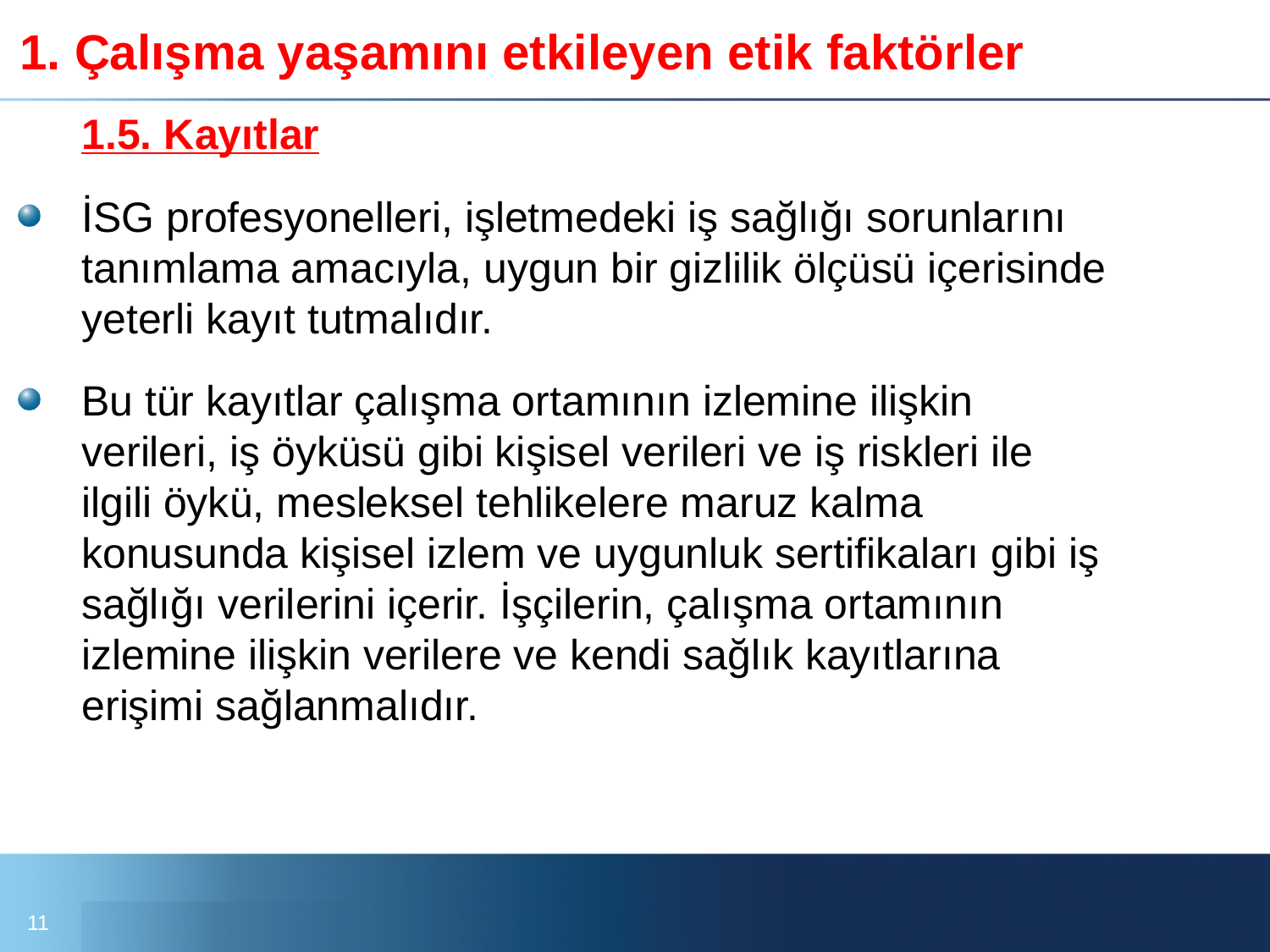

# 1. Çalışma yaşamını etkileyen etik faktörler
	1.5. Kayıtlar
İSG profesyonelleri, işletmedeki iş sağlığı sorunlarını tanımlama amacıyla, uygun bir gizlilik ölçüsü içerisinde yeterli kayıt tutmalıdır.
Bu tür kayıtlar çalışma ortamının izlemine ilişkin verileri, iş öyküsü gibi kişisel verileri ve iş riskleri ile ilgili öykü, mesleksel tehlikelere maruz kalma konusunda kişisel izlem ve uygunluk sertifikaları gibi iş sağlığı verilerini içerir. İşçilerin, çalışma ortamının izlemine ilişkin verilere ve kendi sağlık kayıtlarına erişimi sağlanmalıdır.
11